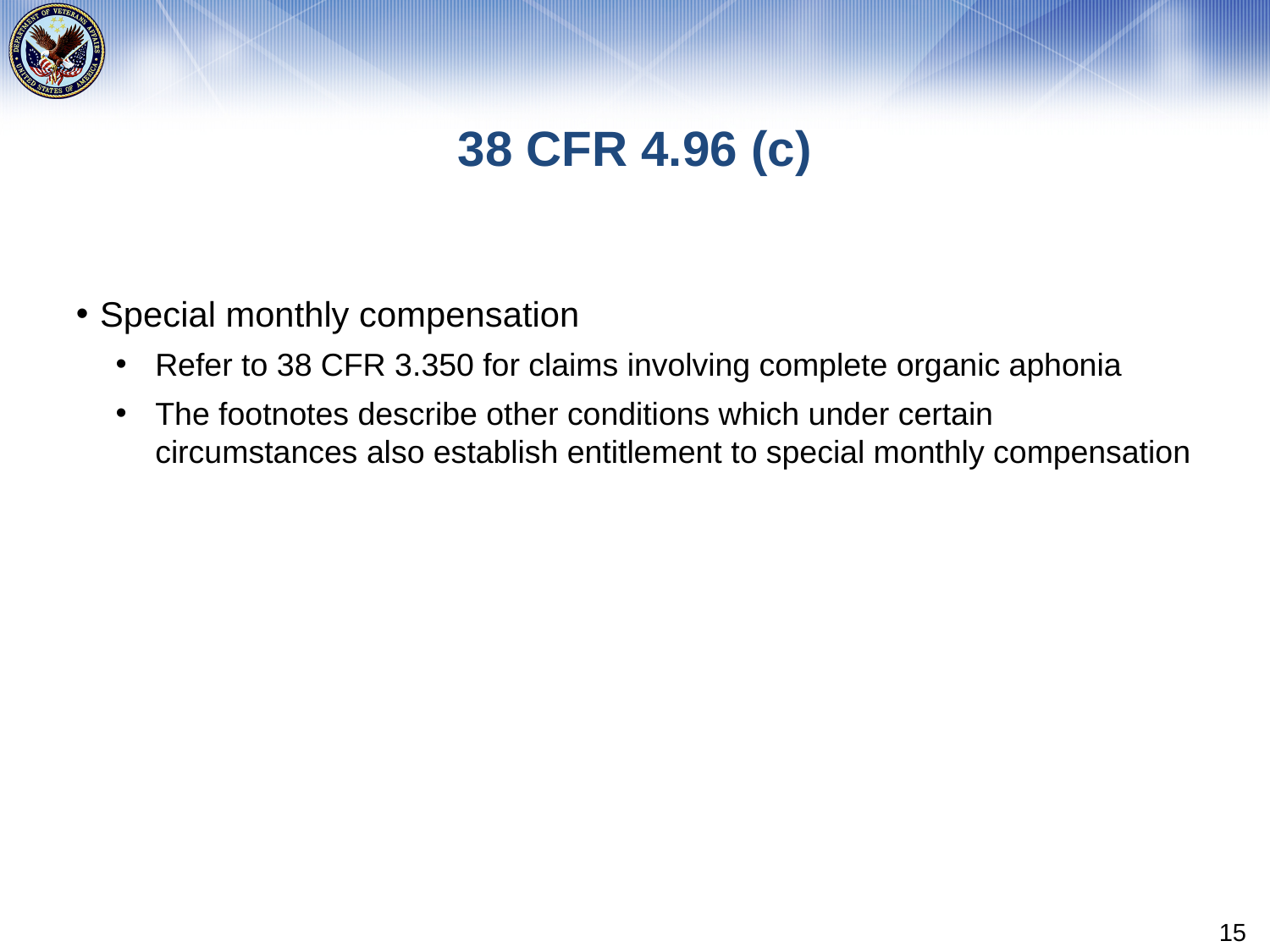

# 38 CFR 4.96 (c)
Special monthly compensation
Refer to 38 CFR 3.350 for claims involving complete organic aphonia
The footnotes describe other conditions which under certain circumstances also establish entitlement to special monthly compensation
15